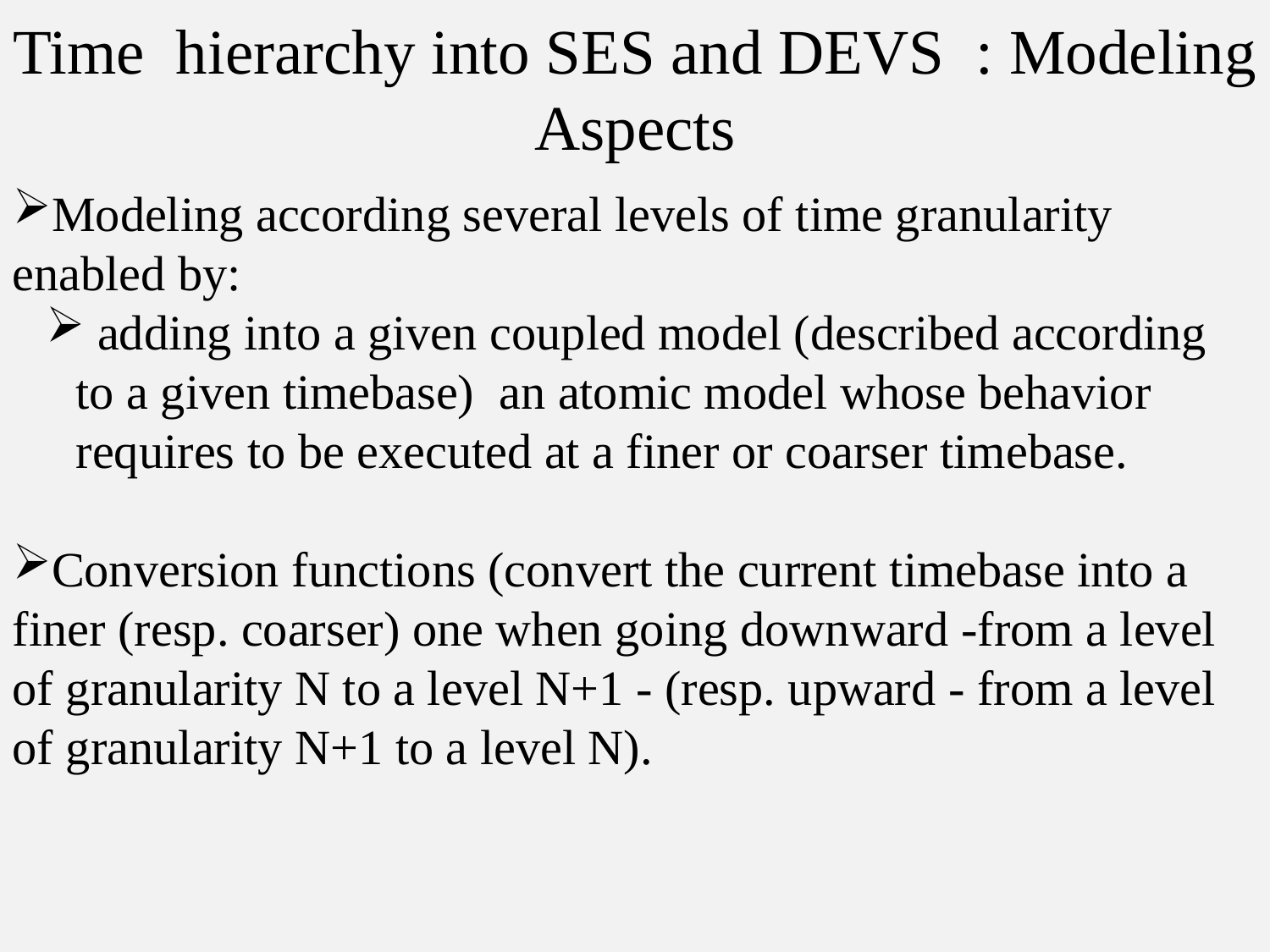

Time  hierarchy into SES and DEVS  : Modeling Aspects
Modeling according several levels of time granularity enabled by:
 adding into a given coupled model (described according to a given timebase)  an atomic model whose behavior requires to be executed at a finer or coarser timebase.

Conversion functions (convert the current timebase into a finer (resp. coarser) one when going downward -from a level of granularity N to a level N+1 - (resp. upward - from a level of granularity N+1 to a level N).